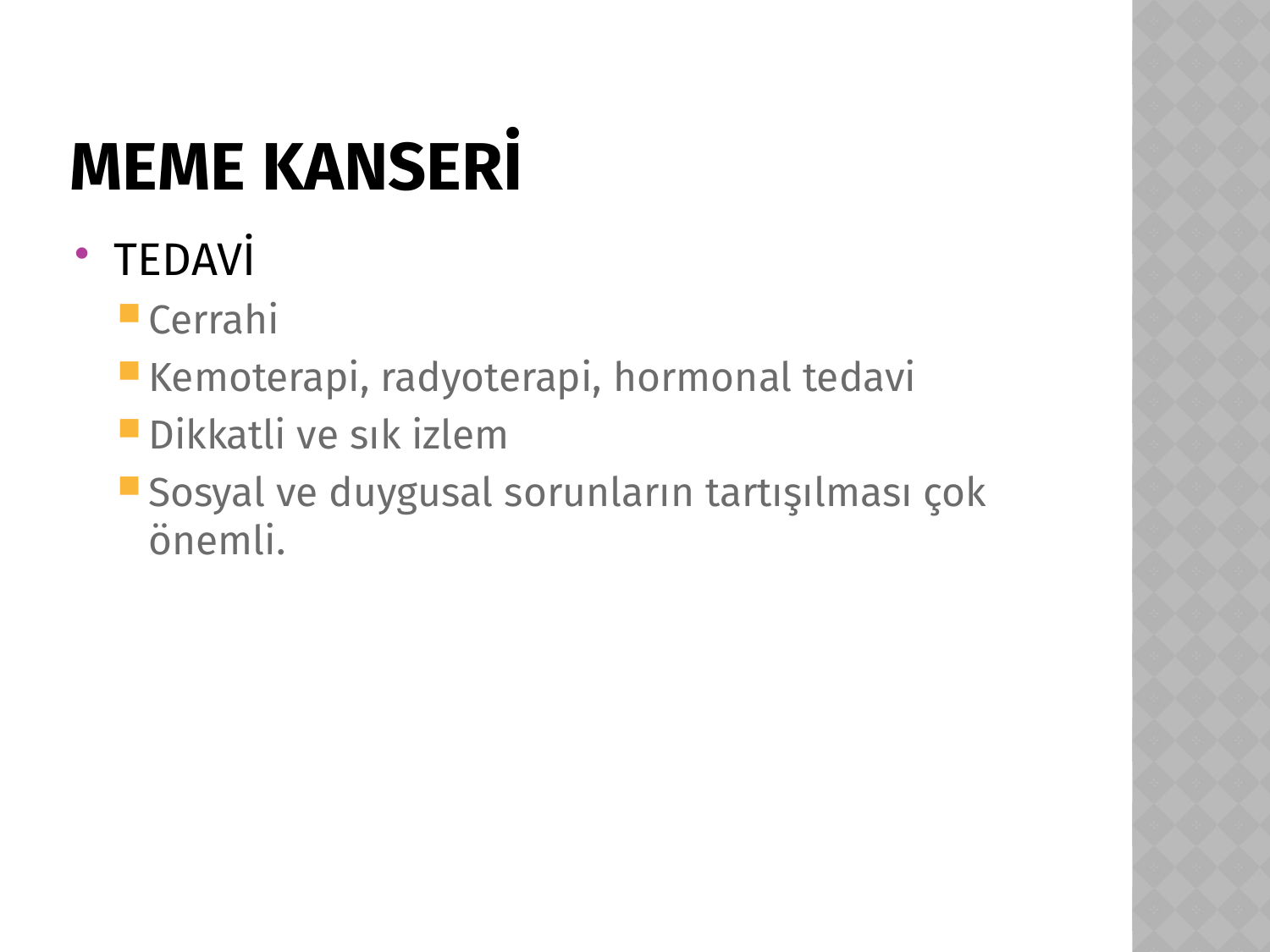

# Meme kanserİ
TEDAVİ
Cerrahi
Kemoterapi, radyoterapi, hormonal tedavi
Dikkatli ve sık izlem
Sosyal ve duygusal sorunların tartışılması çok önemli.